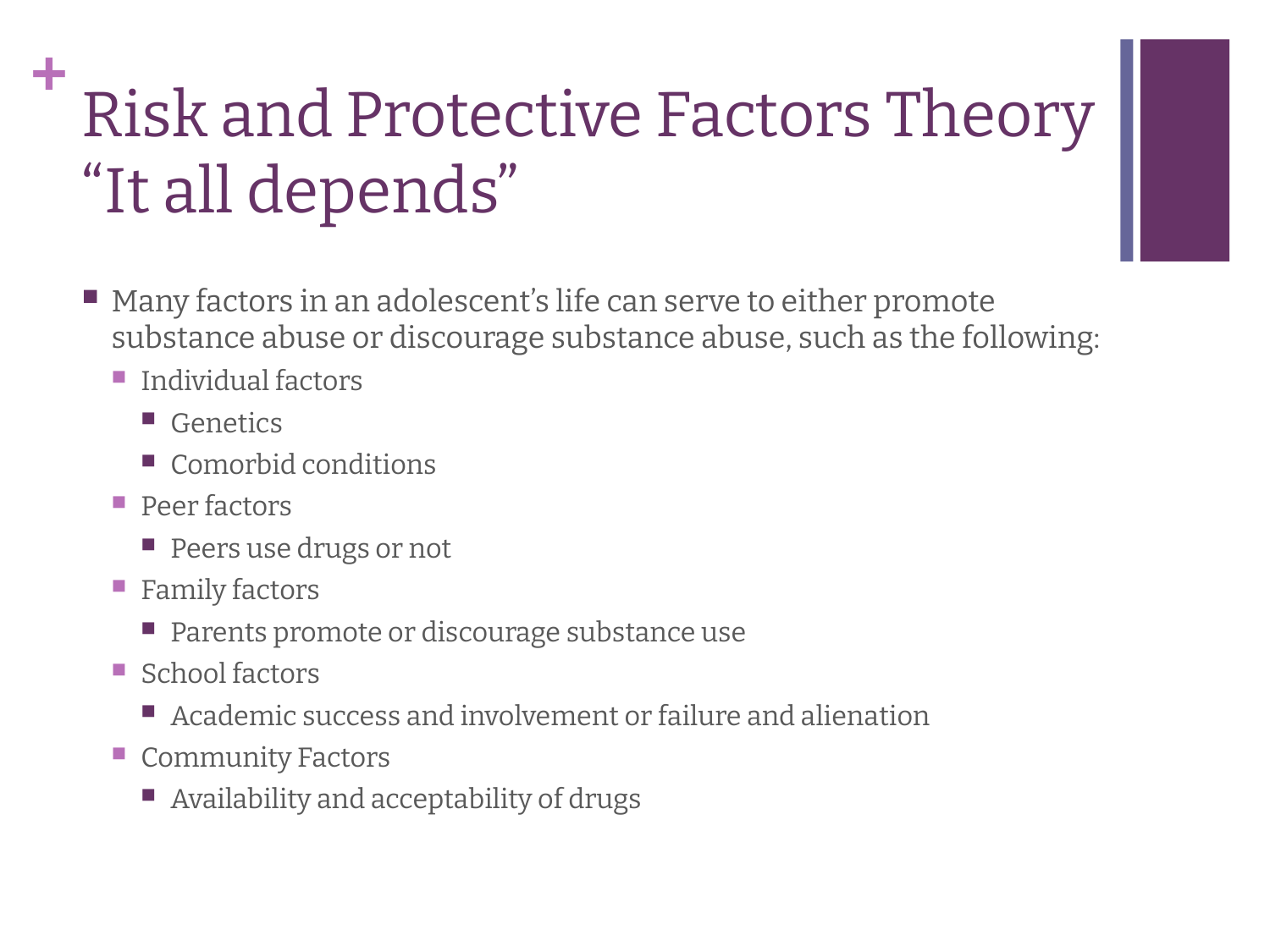

# Risk and Protective Factors Theory “It all depends”
Many factors in an adolescent’s life can serve to either promote substance abuse or discourage substance abuse, such as the following:
Individual factors
Genetics
Comorbid conditions
Peer factors
Peers use drugs or not
Family factors
Parents promote or discourage substance use
School factors
Academic success and involvement or failure and alienation
Community Factors
Availability and acceptability of drugs